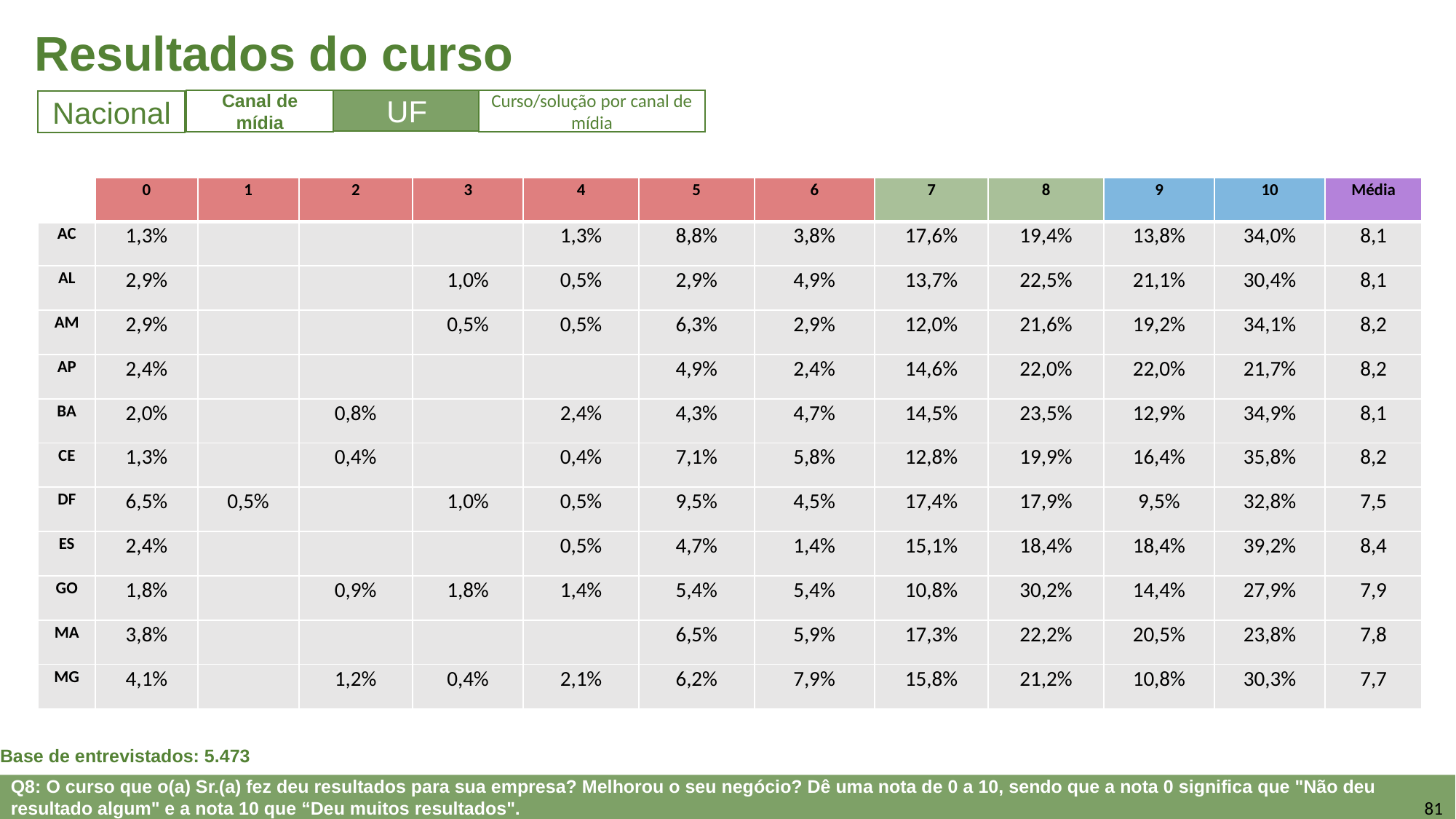

Resultados do curso
UF
Canal de mídia
Curso/solução por canal de mídia
Nacional
|  | 0 | 1 | 2 | 3 | 4 | 5 | 6 | 7 | 8 | 9 | 10 | Média |
| --- | --- | --- | --- | --- | --- | --- | --- | --- | --- | --- | --- | --- |
| AC | 1,3% |  |  |  | 1,3% | 8,8% | 3,8% | 17,6% | 19,4% | 13,8% | 34,0% | 8,1 |
| AL | 2,9% |  |  | 1,0% | 0,5% | 2,9% | 4,9% | 13,7% | 22,5% | 21,1% | 30,4% | 8,1 |
| AM | 2,9% |  |  | 0,5% | 0,5% | 6,3% | 2,9% | 12,0% | 21,6% | 19,2% | 34,1% | 8,2 |
| AP | 2,4% |  |  |  |  | 4,9% | 2,4% | 14,6% | 22,0% | 22,0% | 21,7% | 8,2 |
| BA | 2,0% |  | 0,8% |  | 2,4% | 4,3% | 4,7% | 14,5% | 23,5% | 12,9% | 34,9% | 8,1 |
| CE | 1,3% |  | 0,4% |  | 0,4% | 7,1% | 5,8% | 12,8% | 19,9% | 16,4% | 35,8% | 8,2 |
| DF | 6,5% | 0,5% |  | 1,0% | 0,5% | 9,5% | 4,5% | 17,4% | 17,9% | 9,5% | 32,8% | 7,5 |
| ES | 2,4% |  |  |  | 0,5% | 4,7% | 1,4% | 15,1% | 18,4% | 18,4% | 39,2% | 8,4 |
| GO | 1,8% |  | 0,9% | 1,8% | 1,4% | 5,4% | 5,4% | 10,8% | 30,2% | 14,4% | 27,9% | 7,9 |
| MA | 3,8% |  |  |  |  | 6,5% | 5,9% | 17,3% | 22,2% | 20,5% | 23,8% | 7,8 |
| MG | 4,1% |  | 1,2% | 0,4% | 2,1% | 6,2% | 7,9% | 15,8% | 21,2% | 10,8% | 30,3% | 7,7 |
Base de entrevistados: 5.473
Q8: O curso que o(a) Sr.(a) fez deu resultados para sua empresa? Melhorou o seu negócio? Dê uma nota de 0 a 10, sendo que a nota 0 significa que "Não deu resultado algum" e a nota 10 que “Deu muitos resultados".
81